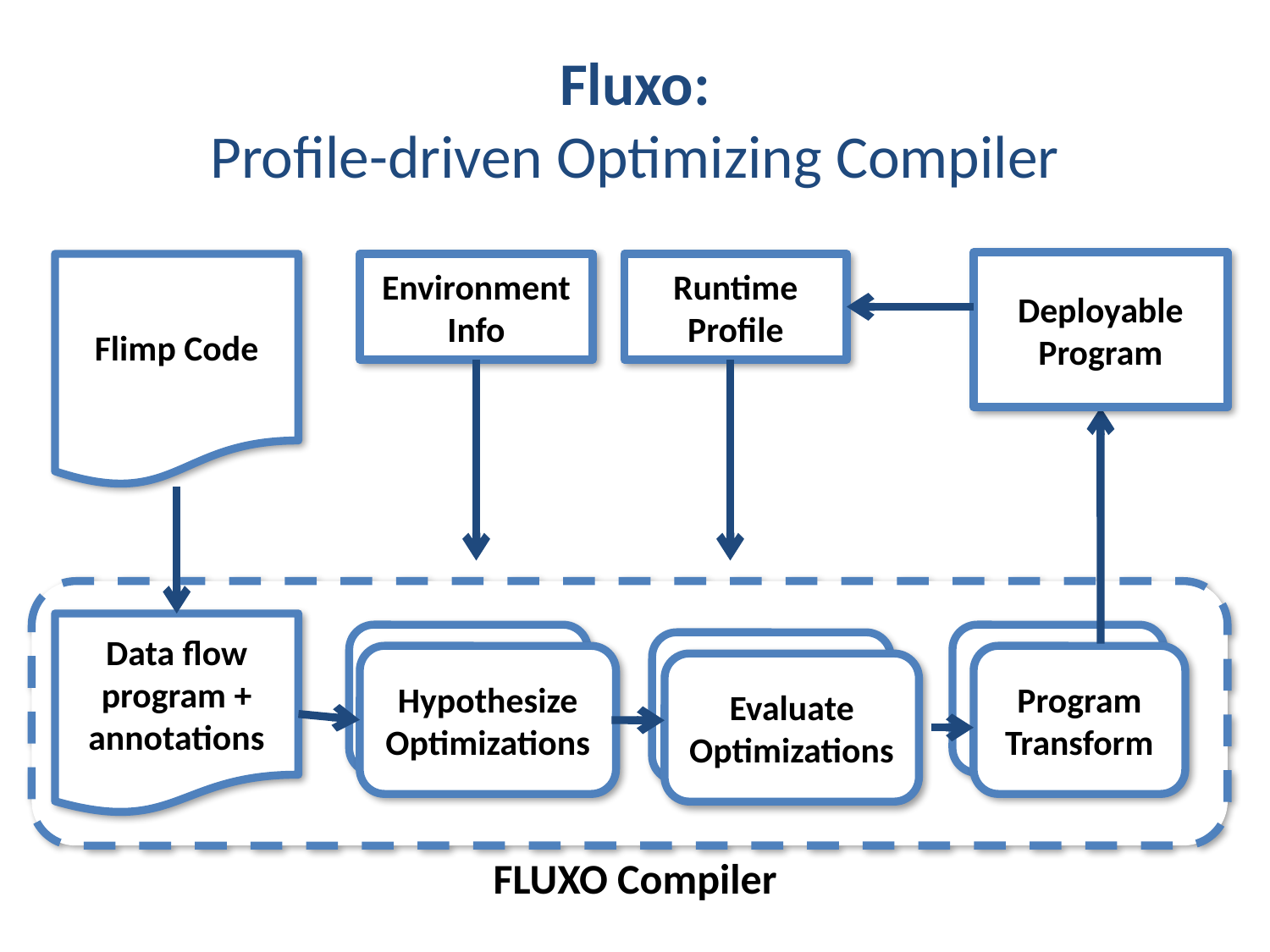

# Fluxo: Profile-driven Optimizing Compiler
Deployable Program
Flimp Code
Environment
Info
Runtime
Profile

Fluxo Compiler
Data flow program + annotations
Analysis
Module
Hypothesize Optimizations
Analysis
Module
Program
Transform
Analysis
Module
Evaluate
Optimizations